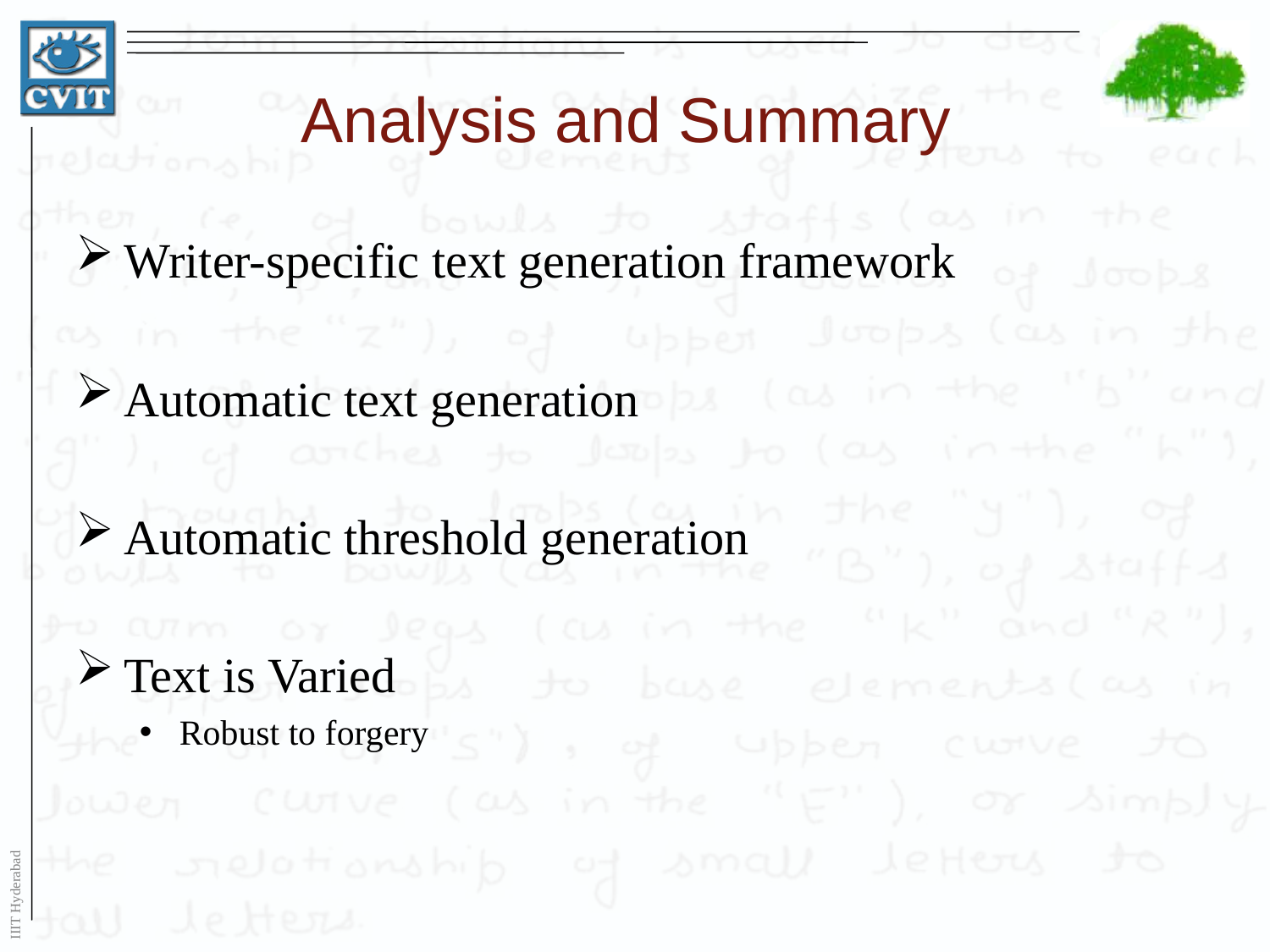

# Analysis and Summary
Writer-specific text generation framework

Automatic text generation

Automatic threshold generation

Text is Varied
Robust to forgery